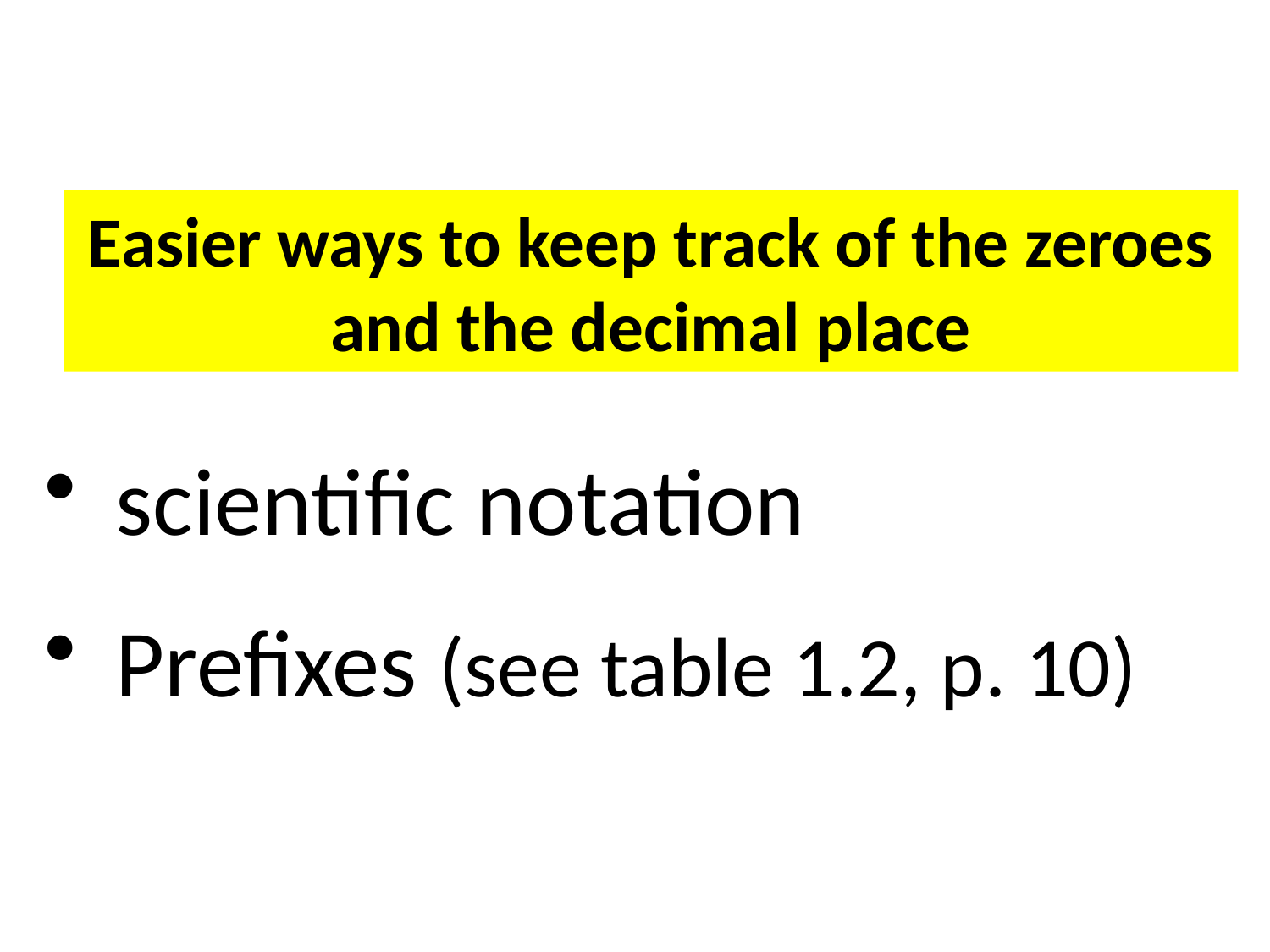

Easier ways to keep track of the zeroes and the decimal place
scientific notation
Prefixes (see table 1.2, p. 10)